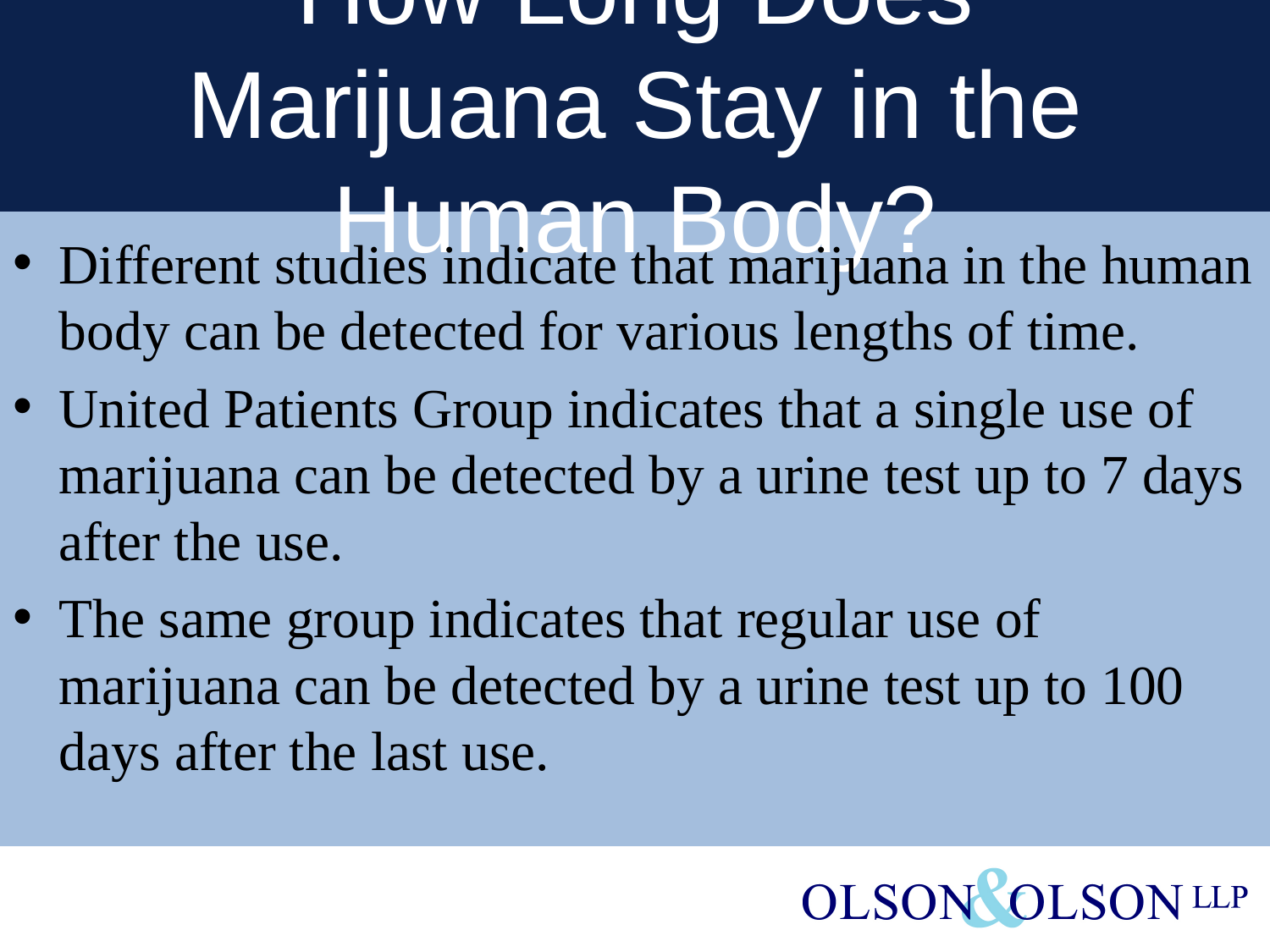

# How Long Does Marijuana Stay in the Human Body?
Different studies indicate that marijuana in the human body can be detected for various lengths of time.
United Patients Group indicates that a single use of marijuana can be detected by a urine test up to 7 days after the use.
The same group indicates that regular use of marijuana can be detected by a urine test up to 100 days after the last use.